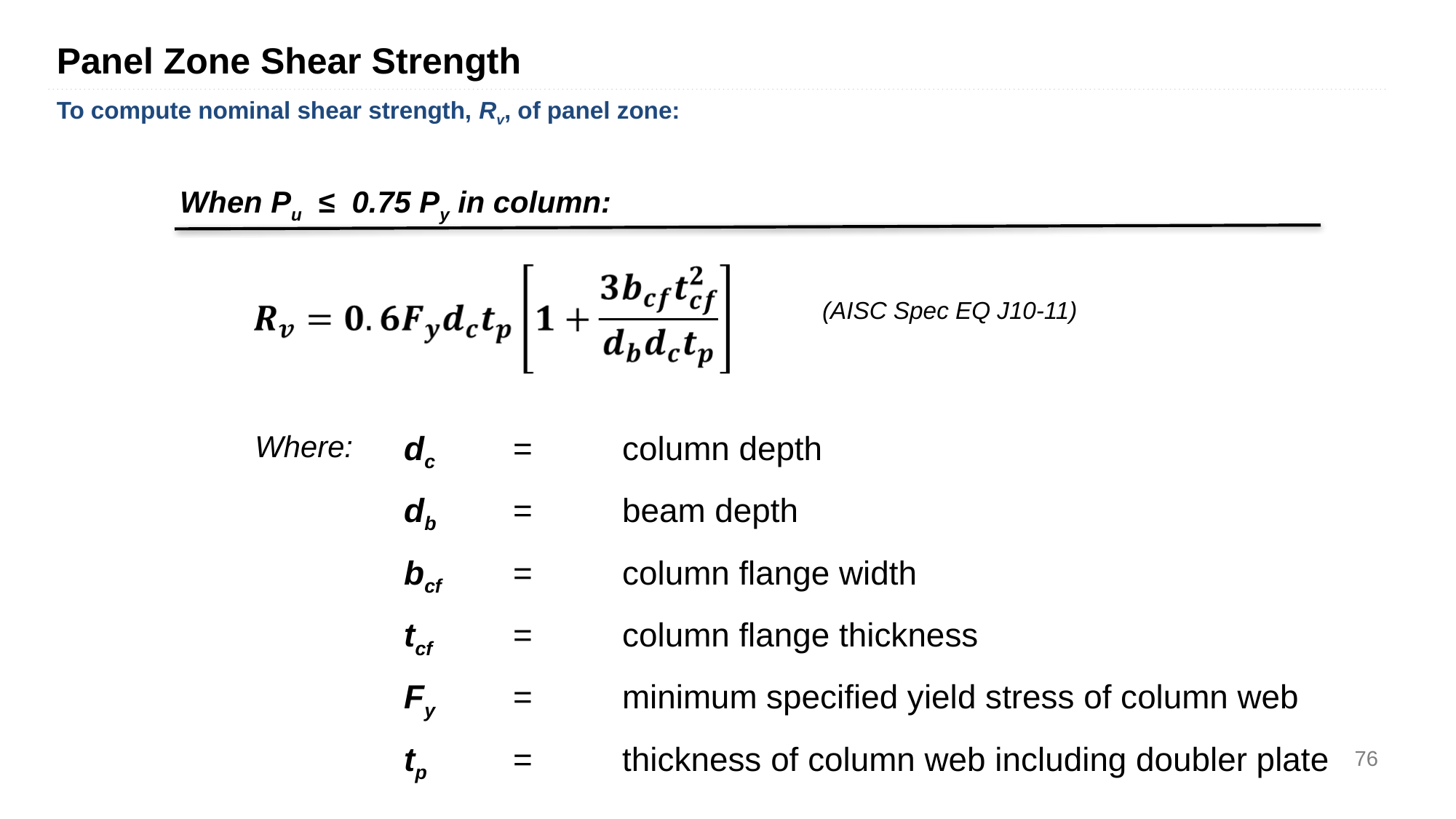

Panel Zone Shear Strength
To compute nominal shear strength, Rv, of panel zone:
When Pu  ≤  0.75 Py in column:

(AISC Spec EQ J10-11)
Where:
dc	=	column depth
db	=	beam depth
bcf	=	column flange width
tcf	=	column flange thickness
Fy	=	minimum specified yield stress of column web
tp	=	thickness of column web including doubler plate
76